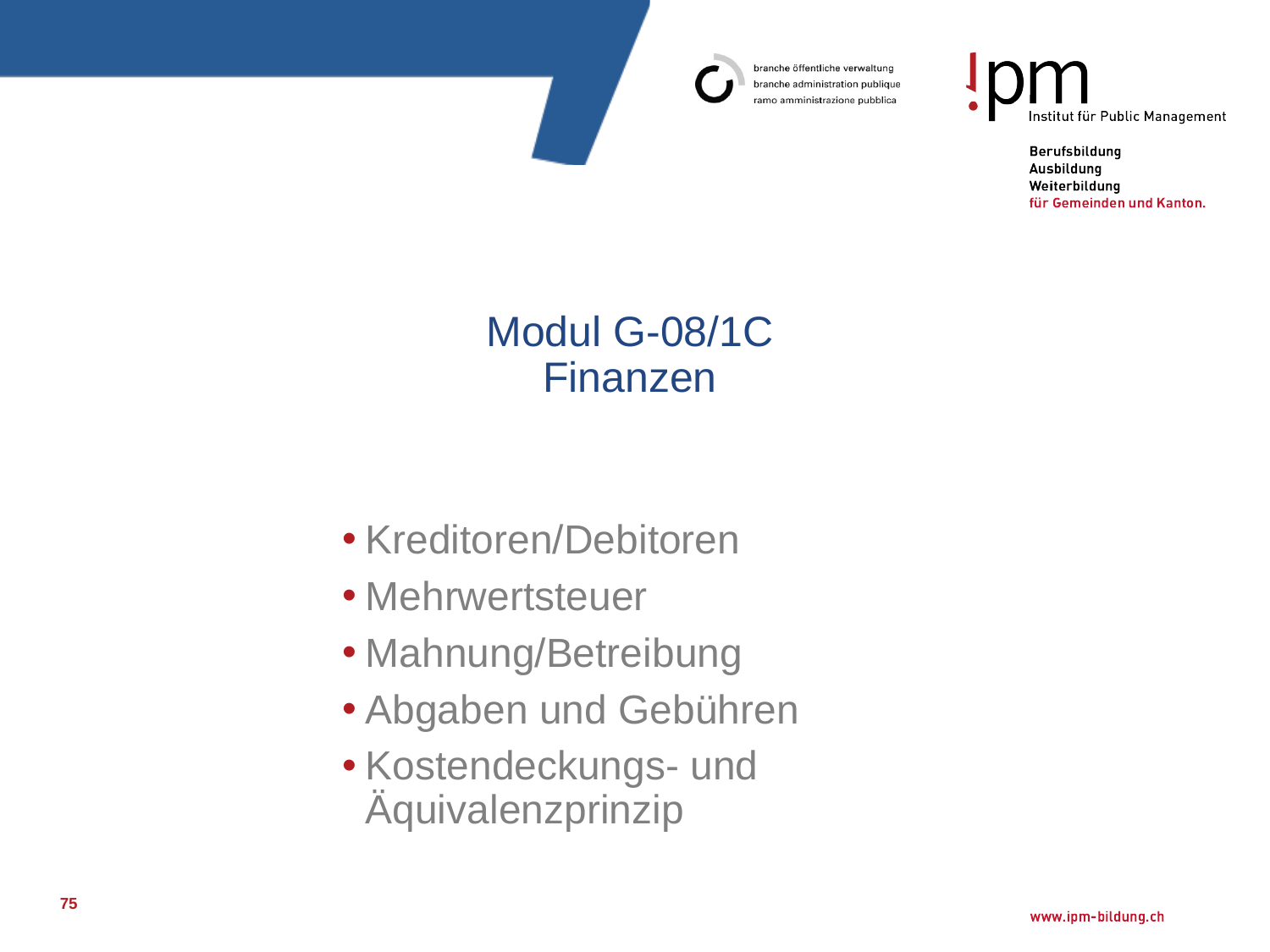

# Modul G-08/1C Finanzen

Kreditoren/Debitoren
Mehrwertsteuer
Mahnung/Betreibung
Abgaben und Gebühren
Kostendeckungs- und Äquivalenzprinzip

75